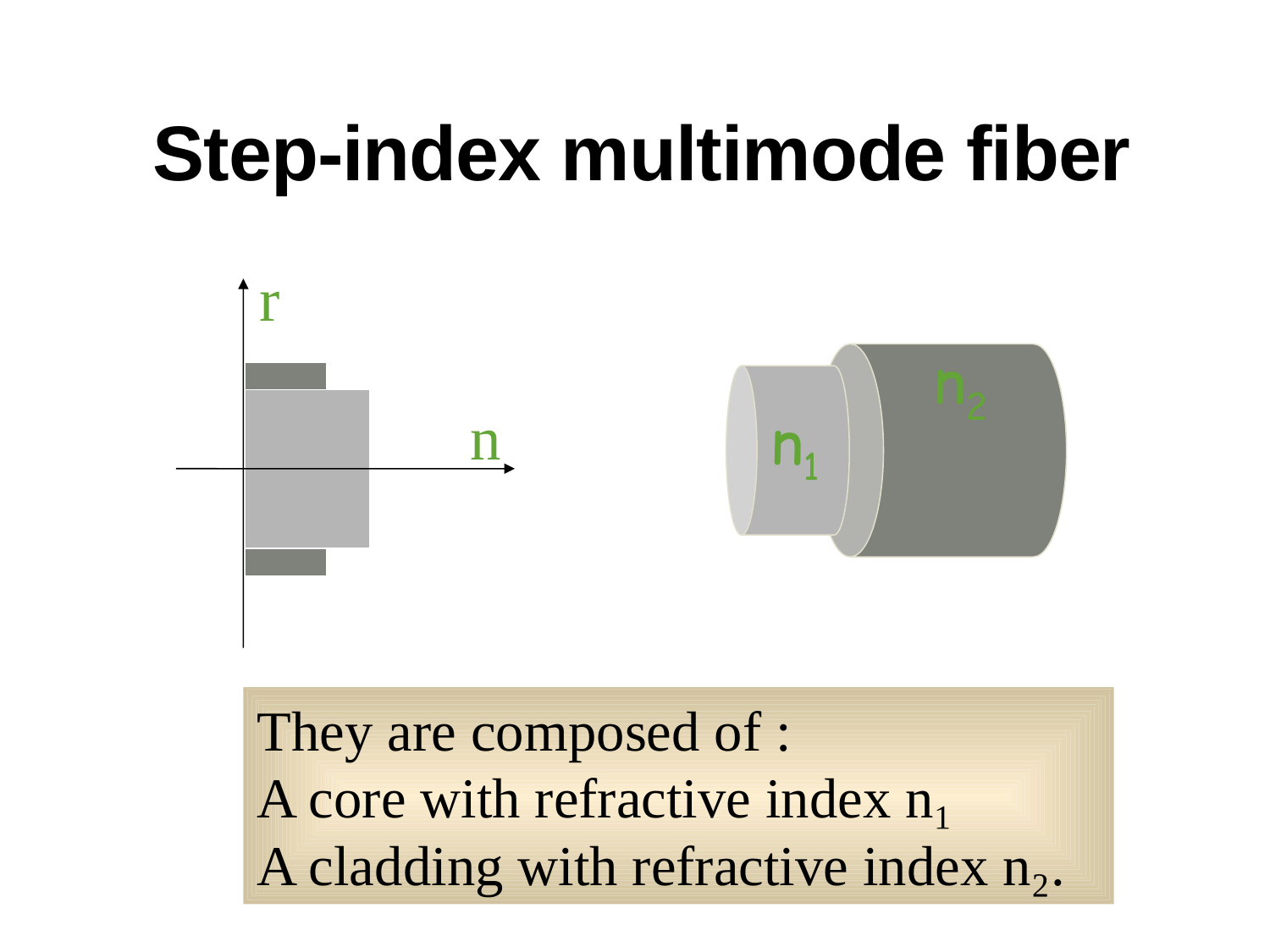

# Step-index multimode fiber
r

n

n2

n1
They are composed of :
A core with refractive index n₁
A cladding with refractive index n₂.